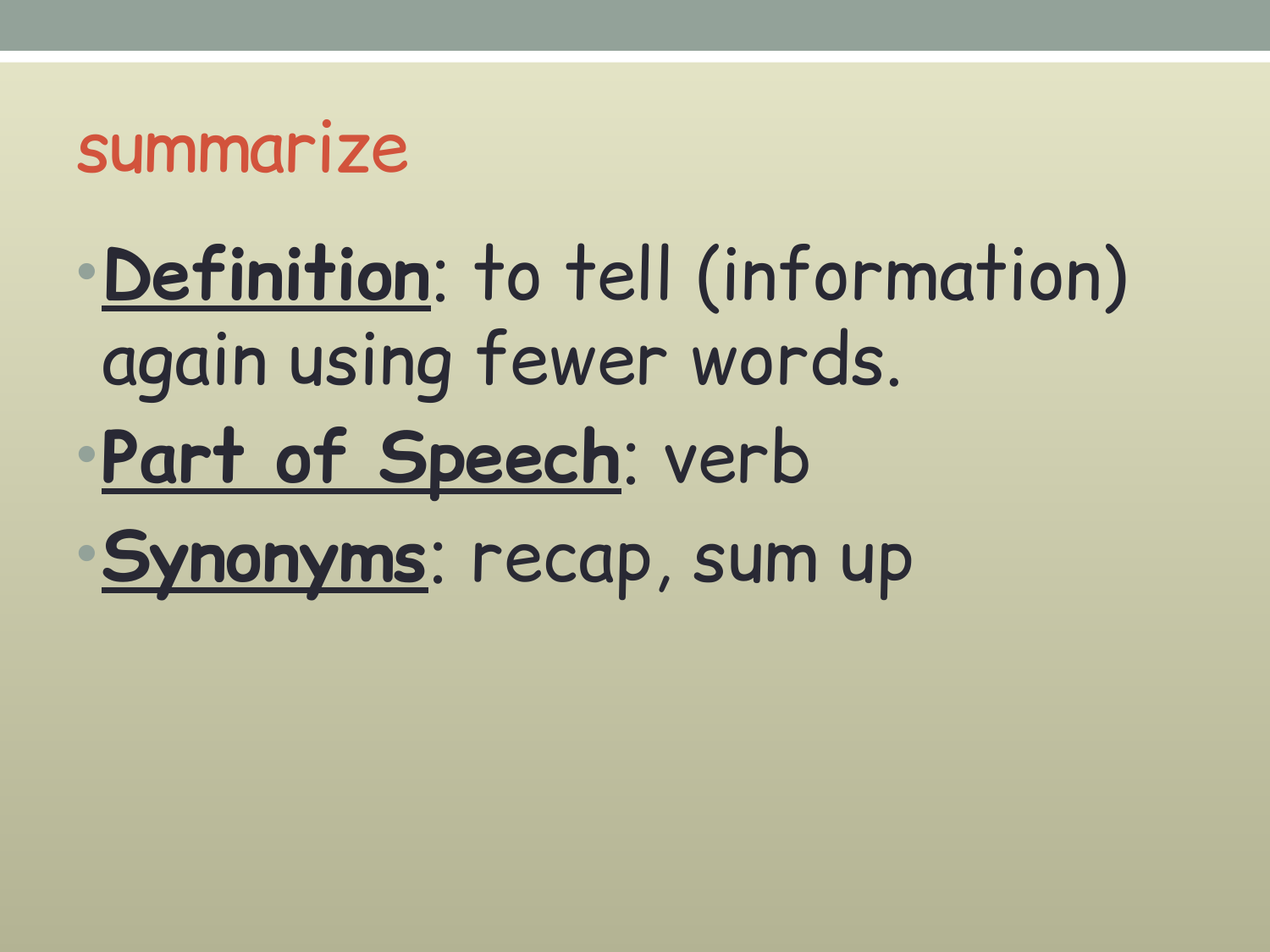

# summarize
Definition: to tell (information) again using fewer words.
Part of Speech: verb
Synonyms: recap, sum up